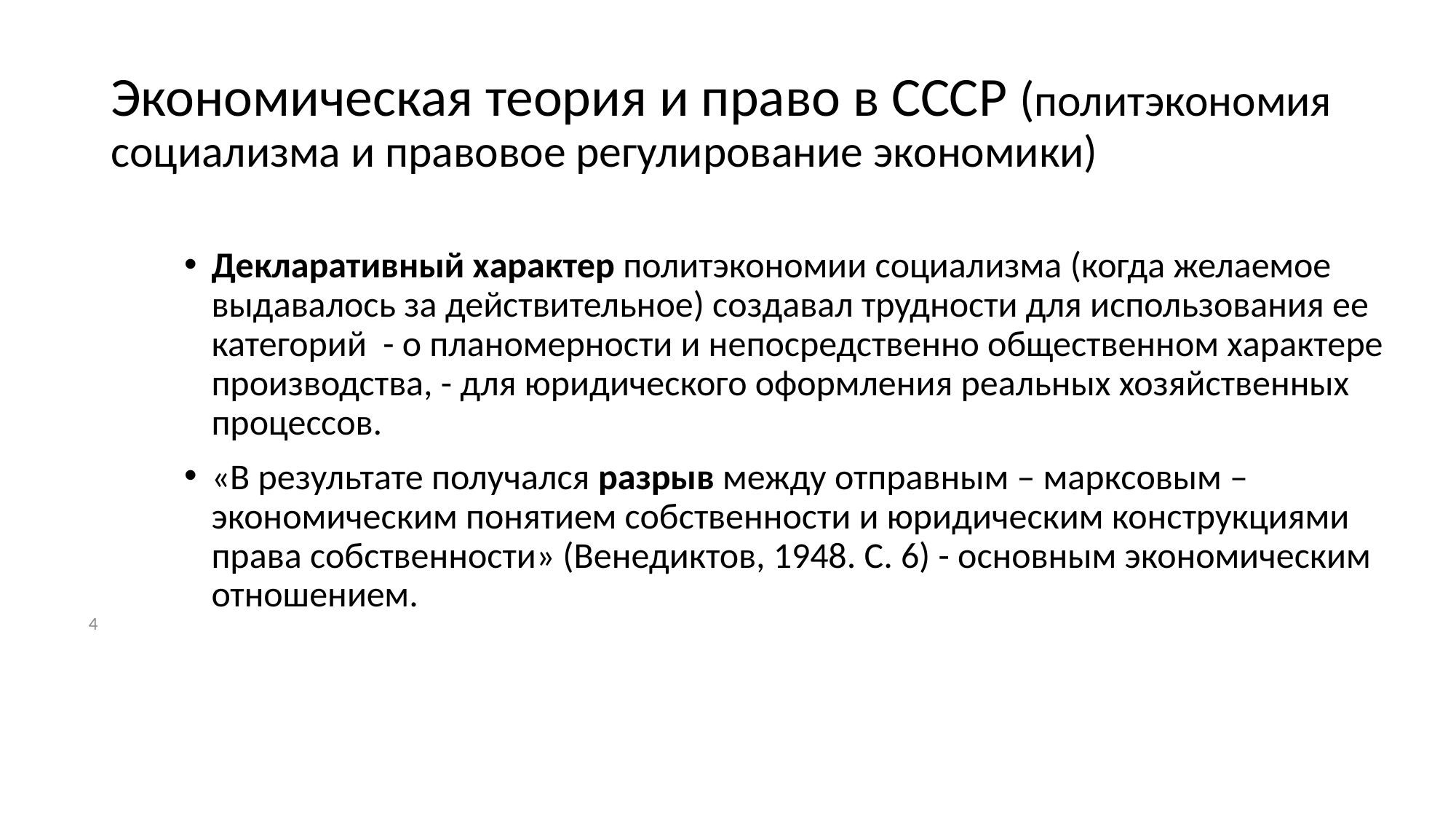

# Экономическая теория и право в СССР (политэкономия социализма и правовое регулирование экономики)
Декларативный характер политэкономии социализма (когда желаемое выдавалось за действительное) создавал трудности для использования ее категорий  - о планомерности и непосредственно общественном характере производства, - для юридического оформления реальных хозяйственных процессов.
«В результате получался разрыв между отправным – марксовым – экономическим понятием собственности и юридическим конструкциями права собственности» (Венедиктов, 1948. С. 6) - основным экономическим отношением.
4